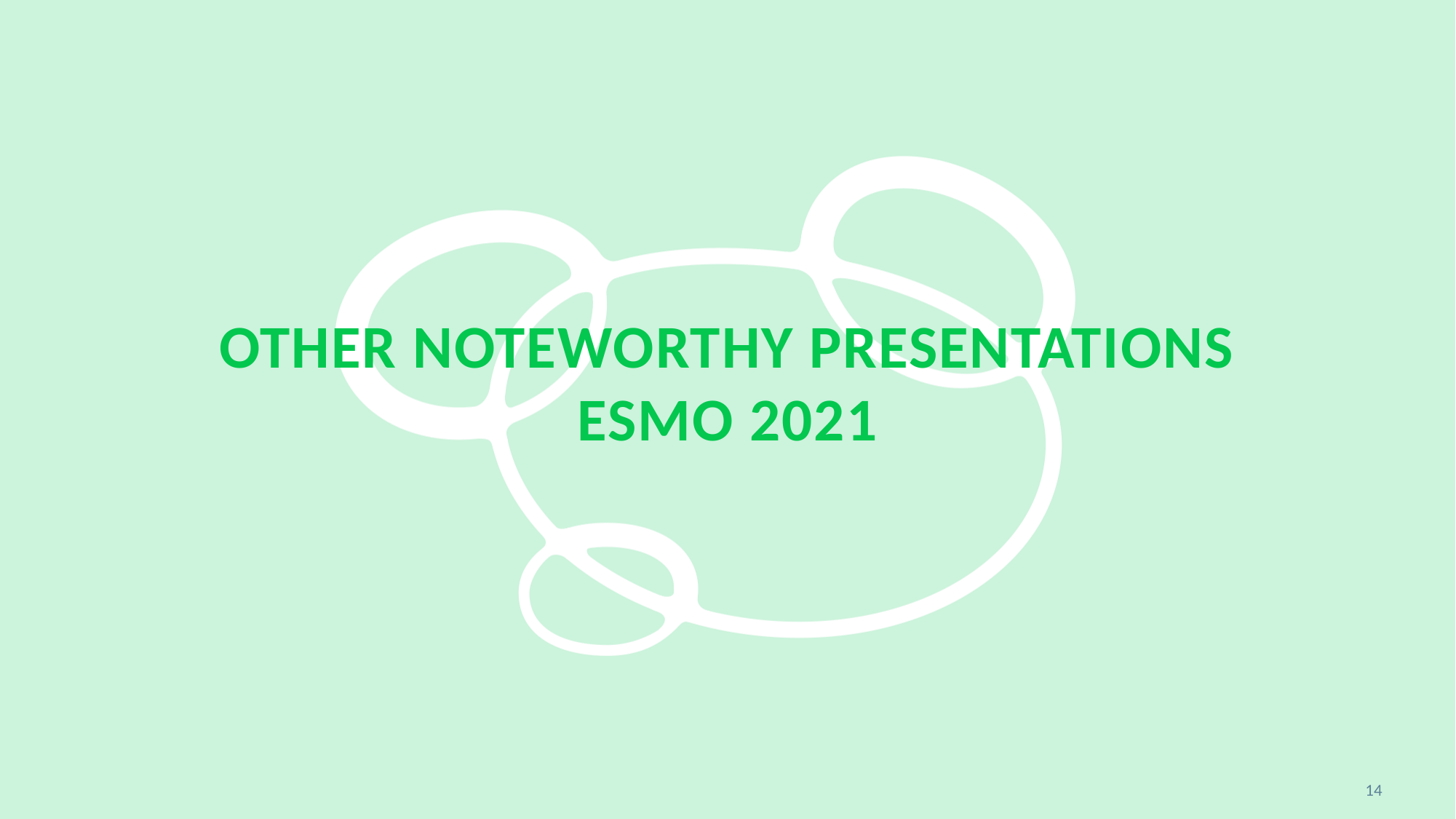

# Other noteworthy presentations ESMO 2021
14